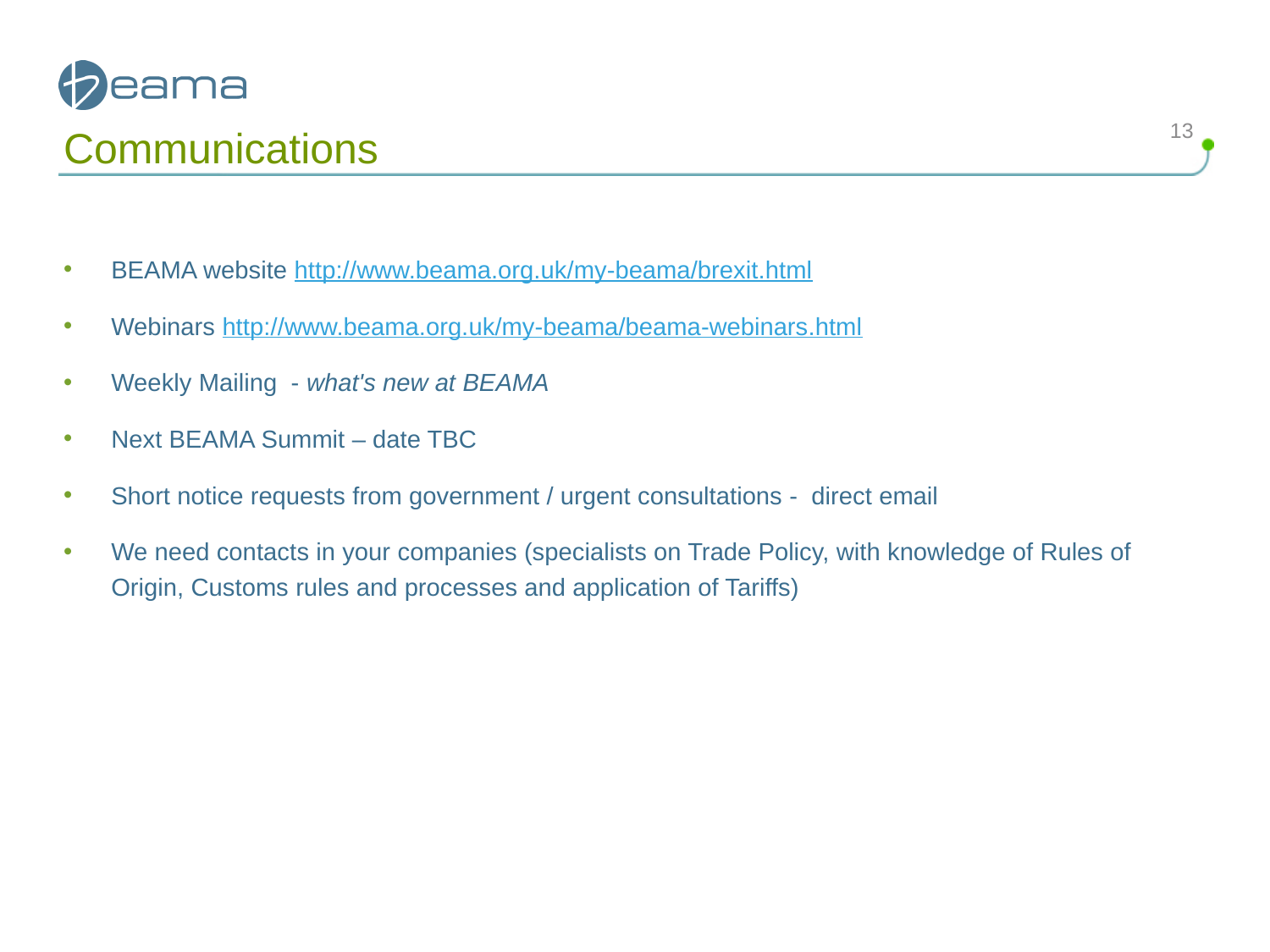

13
# Communications
BEAMA website http://www.beama.org.uk/my-beama/brexit.html
Webinars http://www.beama.org.uk/my-beama/beama-webinars.html
Weekly Mailing  - what's new at BEAMA
Next BEAMA Summit – date TBC
Short notice requests from government / urgent consultations -  direct email
We need contacts in your companies (specialists on Trade Policy, with knowledge of Rules of Origin, Customs rules and processes and application of Tariffs)